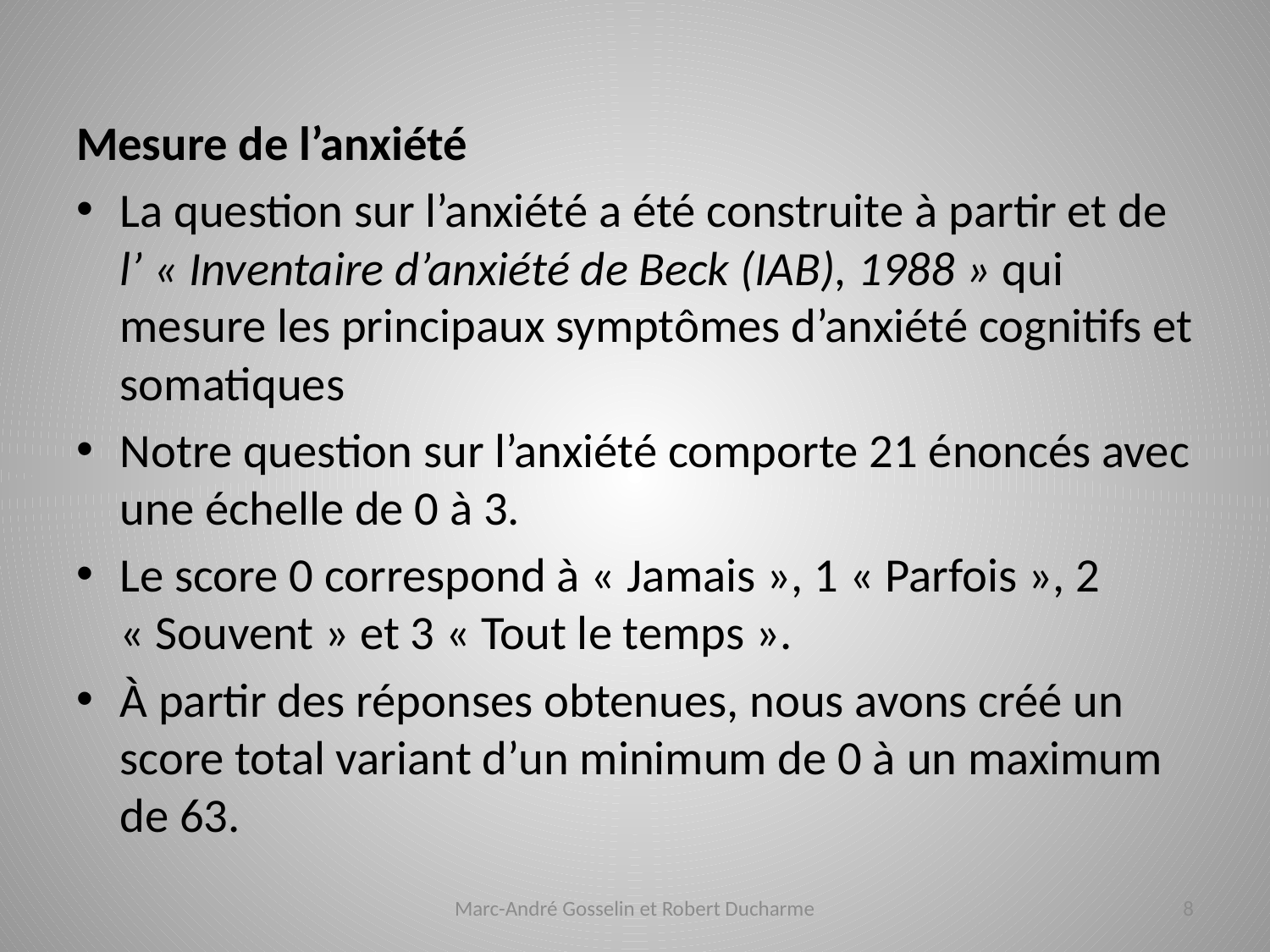

Mesure de l’anxiété
La question sur l’anxiété a été construite à partir et de l’ « Inventaire d’anxiété de Beck (IAB), 1988 » qui mesure les principaux symptômes d’anxiété cognitifs et somatiques
Notre question sur l’anxiété comporte 21 énoncés avec une échelle de 0 à 3.
Le score 0 correspond à « Jamais », 1 « Parfois », 2 « Souvent » et 3 « Tout le temps ».
À partir des réponses obtenues, nous avons créé un score total variant d’un minimum de 0 à un maximum de 63.

Marc-André Gosselin et Robert Ducharme
8